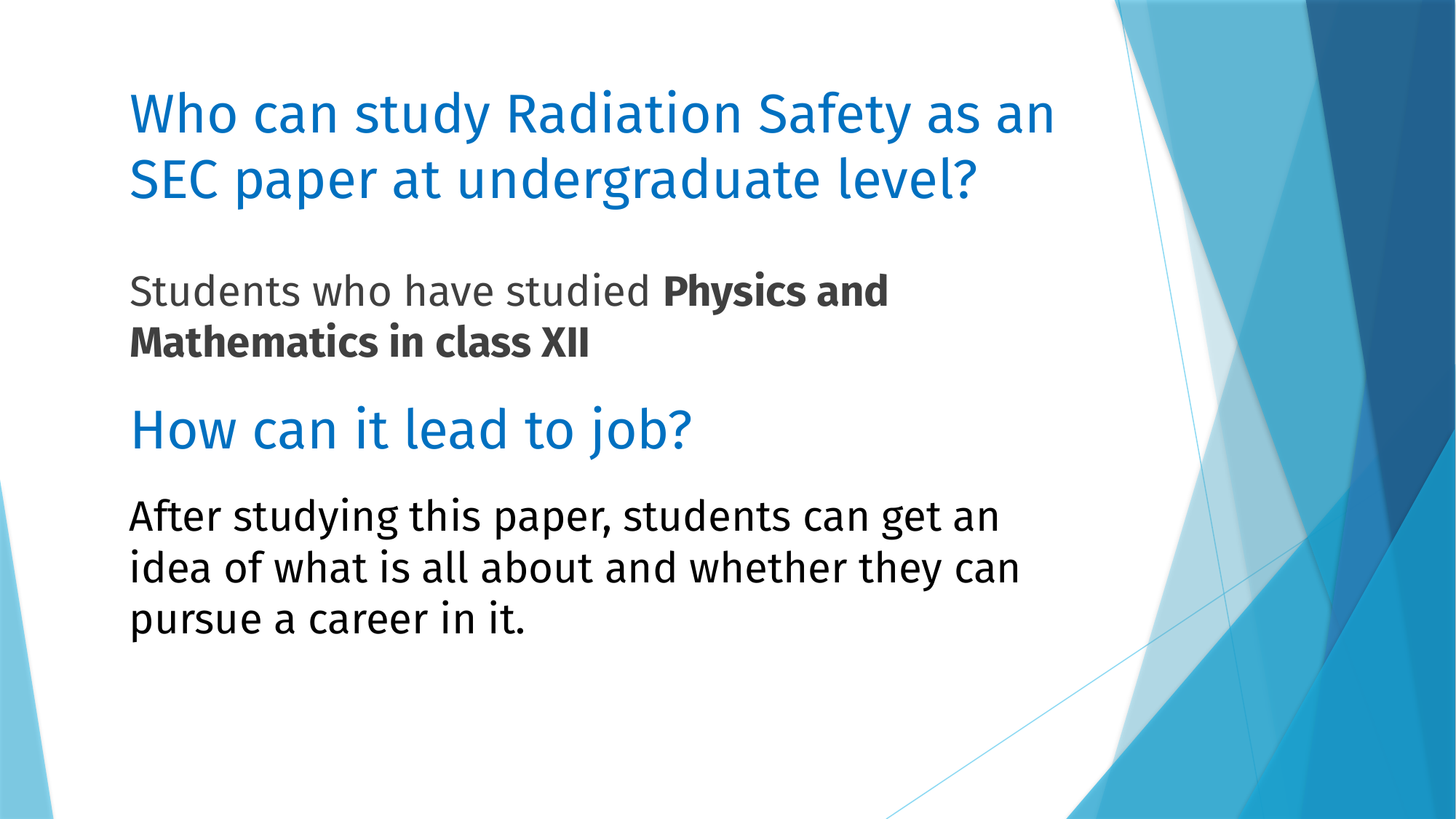

# Who can study Radiation Safety as an SEC paper at undergraduate level?
Students who have studied Physics and Mathematics in class XII
How can it lead to job?

After studying this paper, students can get an idea of what is all about and whether they can pursue a career in it.